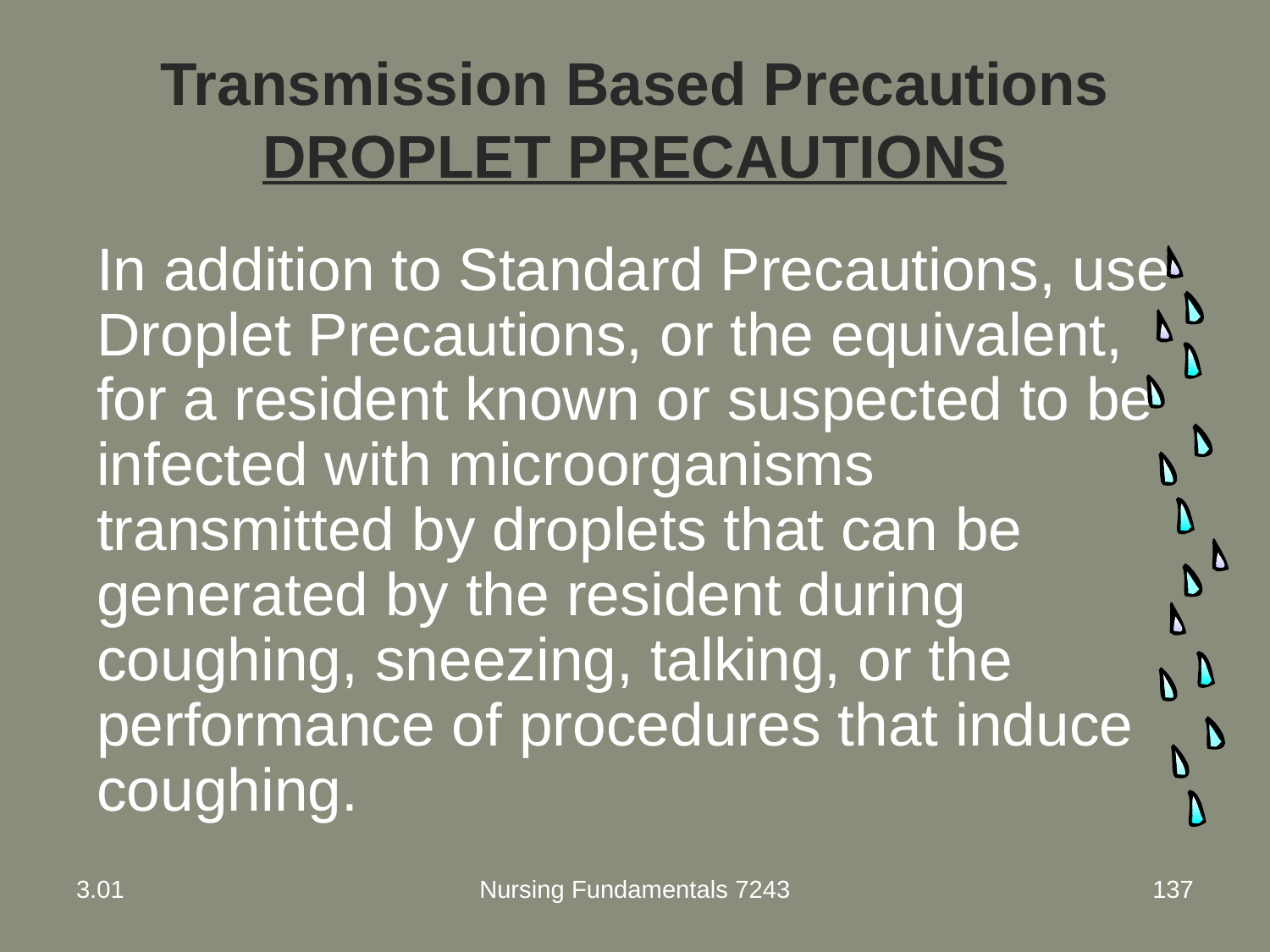

# Transmission Based Precautions DROPLET PRECAUTIONS
In addition to Standard Precautions, use Droplet Precautions, or the equivalent, for a resident known or suspected to be infected with microorganisms transmitted by droplets that can be generated by the resident during coughing, sneezing, talking, or the performance of procedures that induce coughing.

3.01
Nursing Fundamentals 7243
137